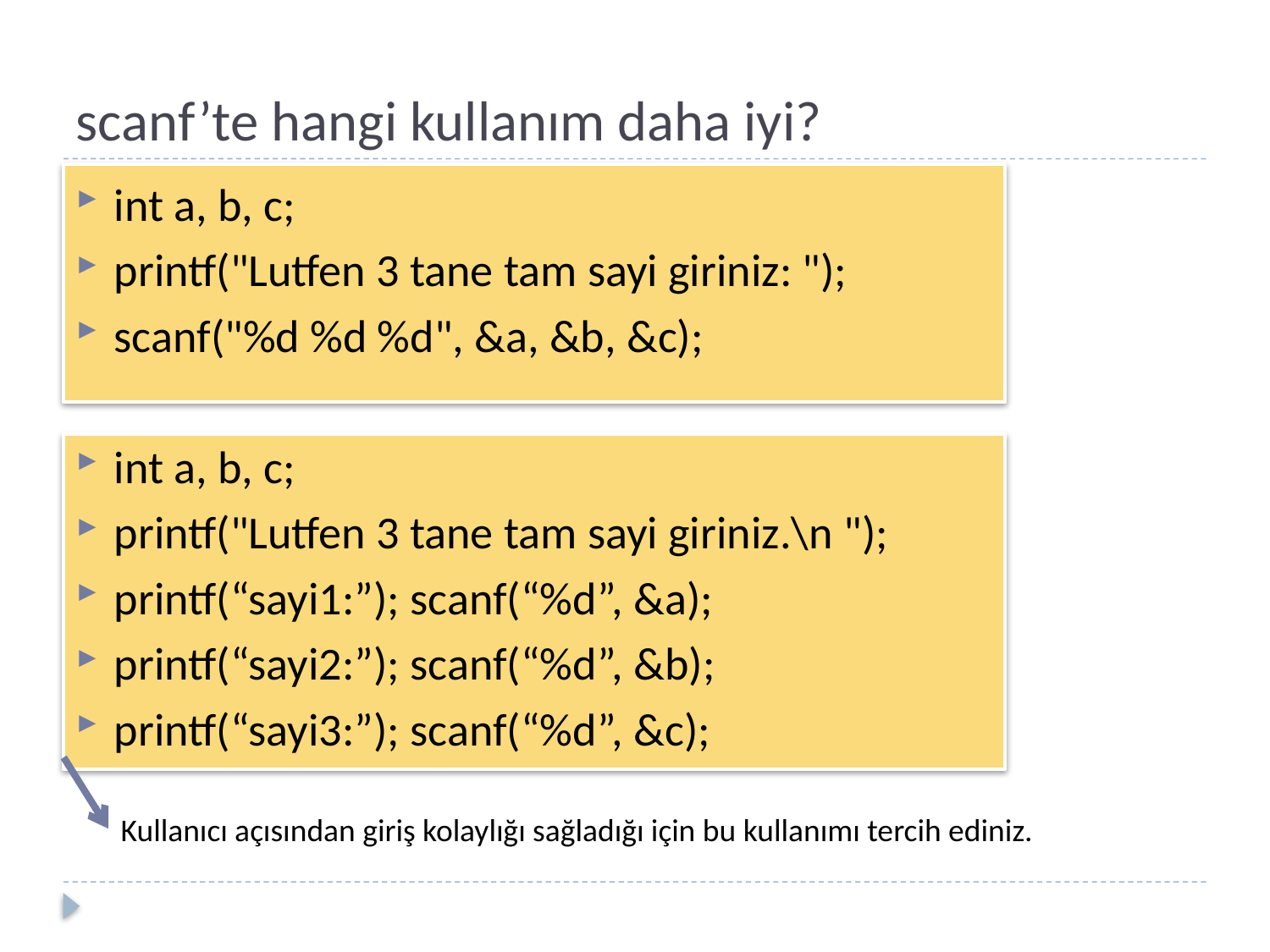

# scanf’te hangi kullanım daha iyi?

int a, b, c;
printf("Lutfen 3 tane tam sayi giriniz: ");
scanf("%d %d %d", &a, &b, &c);

int a, b, c;
printf("Lutfen 3 tane tam sayi giriniz.\n ");
printf(“sayi1:”); scanf(“%d”, &a);
printf(“sayi2:”); scanf(“%d”, &b);
printf(“sayi3:”); scanf(“%d”, &c);

Kullanıcı açısından giriş kolaylığı sağladığı için bu kullanımı tercih ediniz.